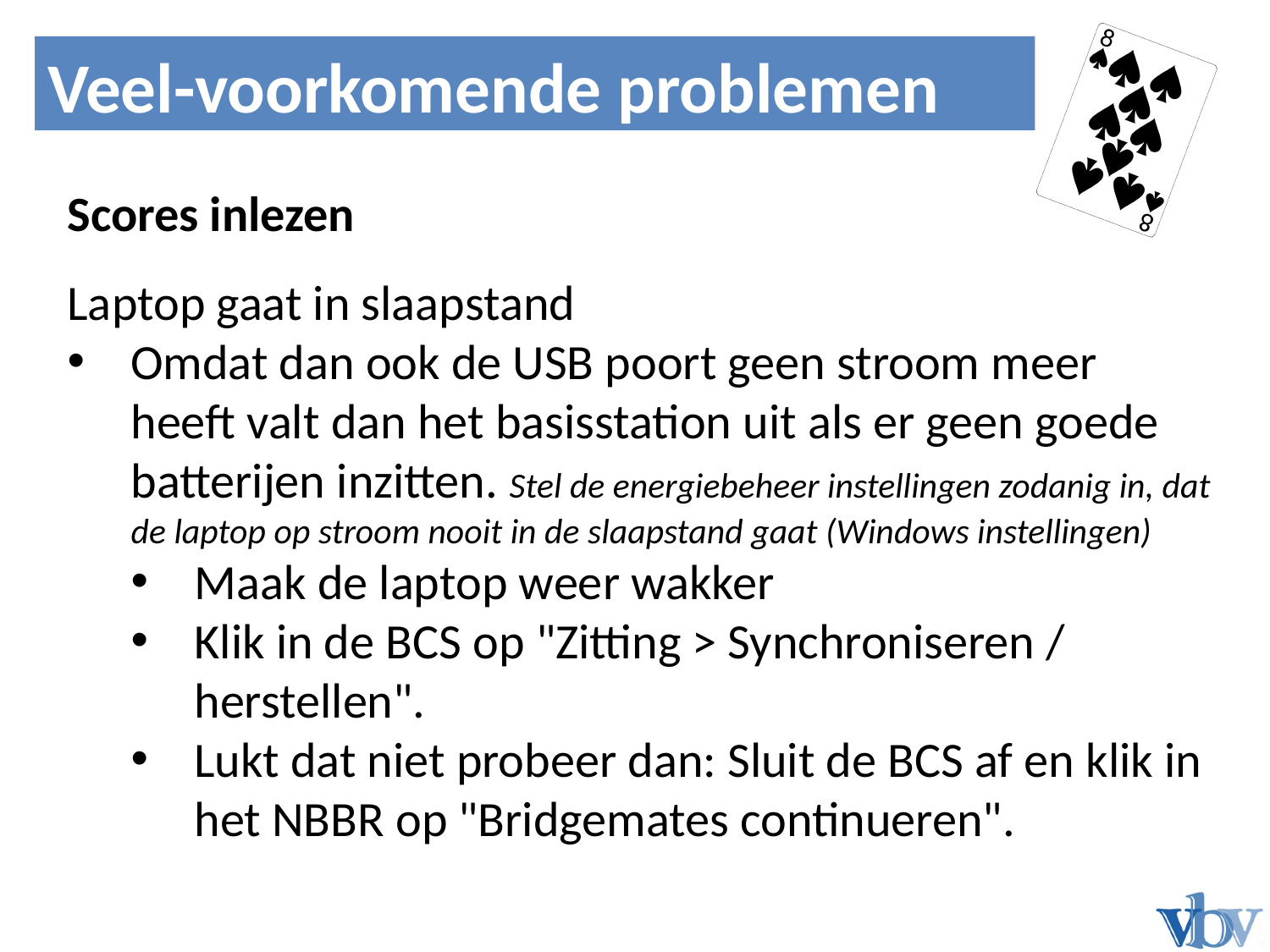

Noord	Zuid

Veel-voorkomende problemen
Bied 1♠
Scores inlezen

Laptop gaat in slaapstand
Omdat dan ook de USB poort geen stroom meer heeft valt dan het basisstation uit als er geen goede batterijen inzitten. Stel de energiebeheer instellingen zodanig in, dat de laptop op stroom nooit in de slaapstand gaat (Windows instellingen)
Maak de laptop weer wakker
Klik in de BCS op "Zitting > Synchroniseren / herstellen".
Lukt dat niet probeer dan: Sluit de BCS af en klik in het NBBR op "Bridgemates continueren".
N
W

O
Z
♠
♥
♦
♣
N
W

O
Z
N
W

O
Z
♠
♥
♦
♣
N
W

O
Z
♣♦♠♥